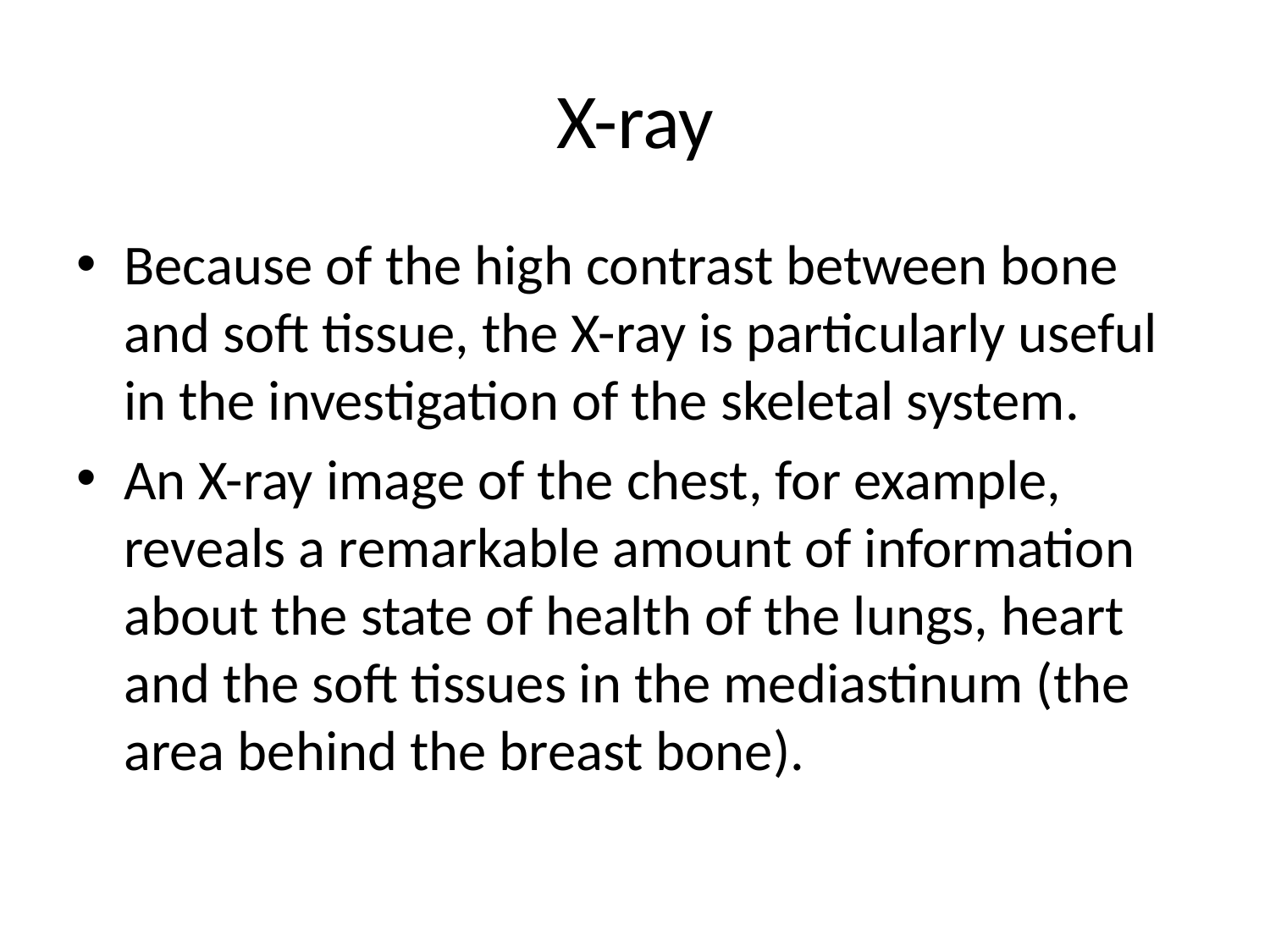

# X-ray
Because of the high contrast between bone and soft tissue, the X-ray is particularly useful in the investigation of the skeletal system.
An X-ray image of the chest, for example, reveals a remarkable amount of information about the state of health of the lungs, heart and the soft tissues in the mediastinum (the area behind the breast bone).